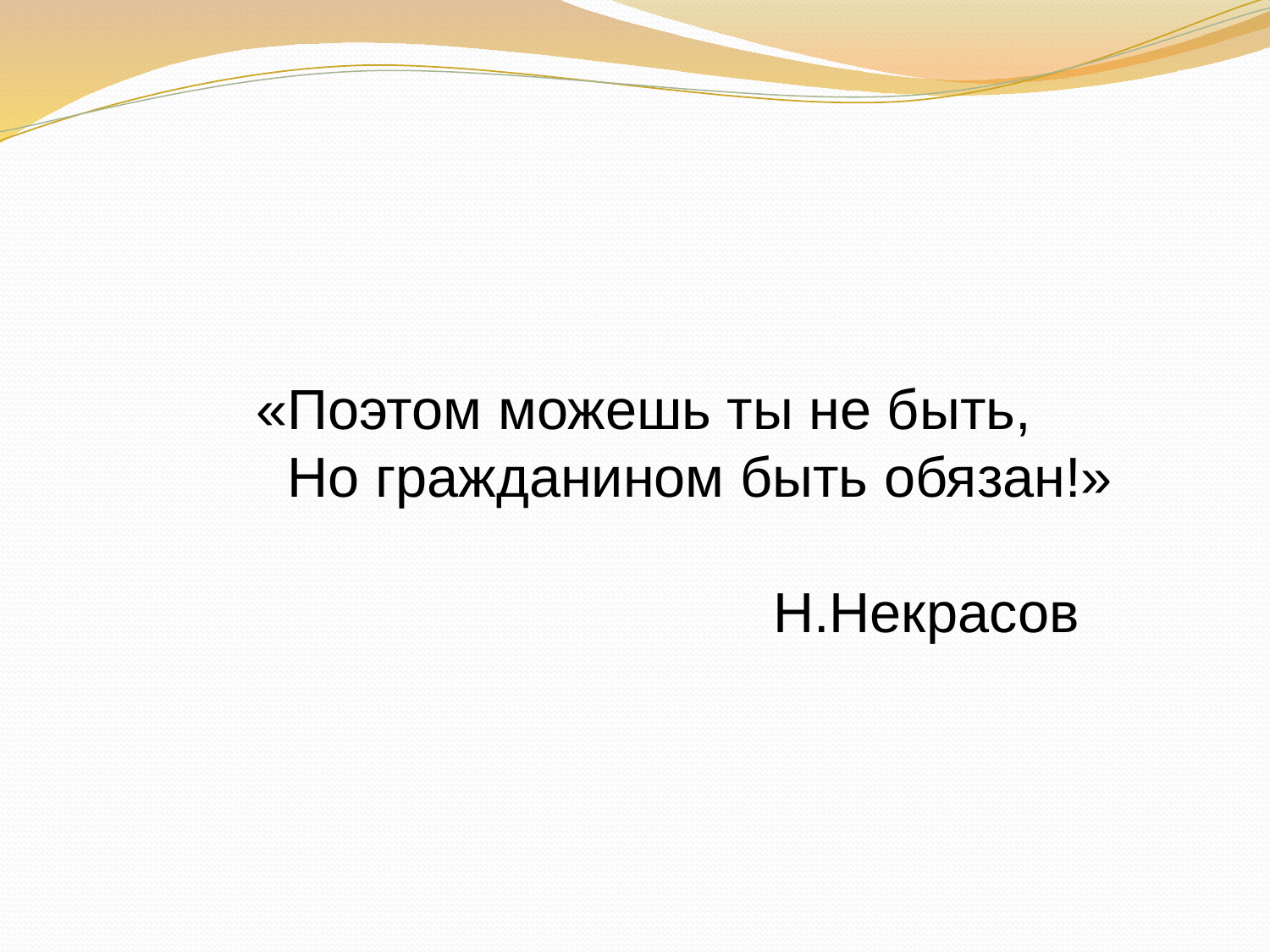

«Поэтом можешь ты не быть,
  Но гражданином быть обязан!»

                                 Н.Некрасов